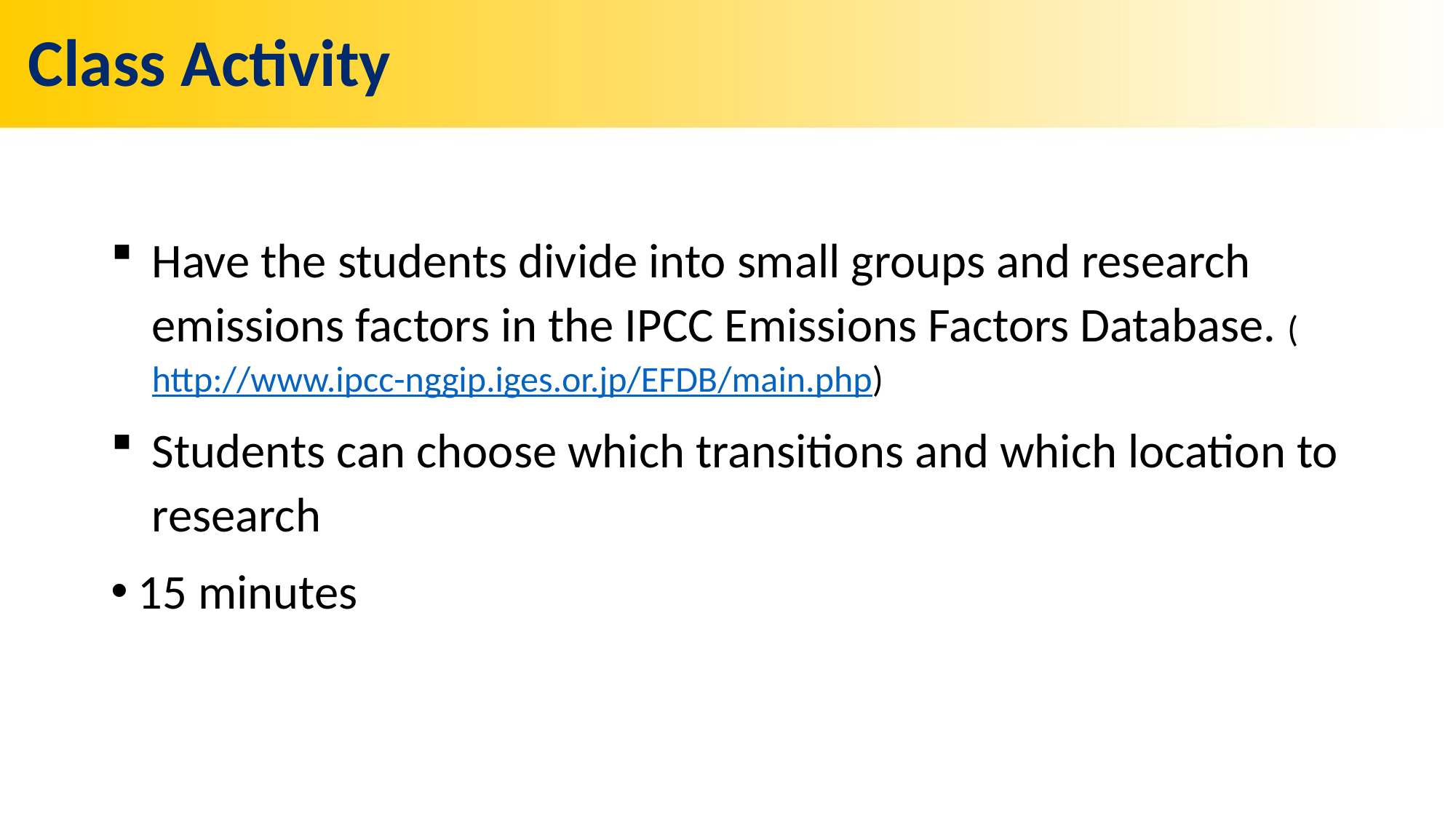

# Class Activity
Have the students divide into small groups and research emissions factors in the IPCC Emissions Factors Database. (http://www.ipcc-nggip.iges.or.jp/EFDB/main.php)
Students can choose which transitions and which location to research
15 minutes